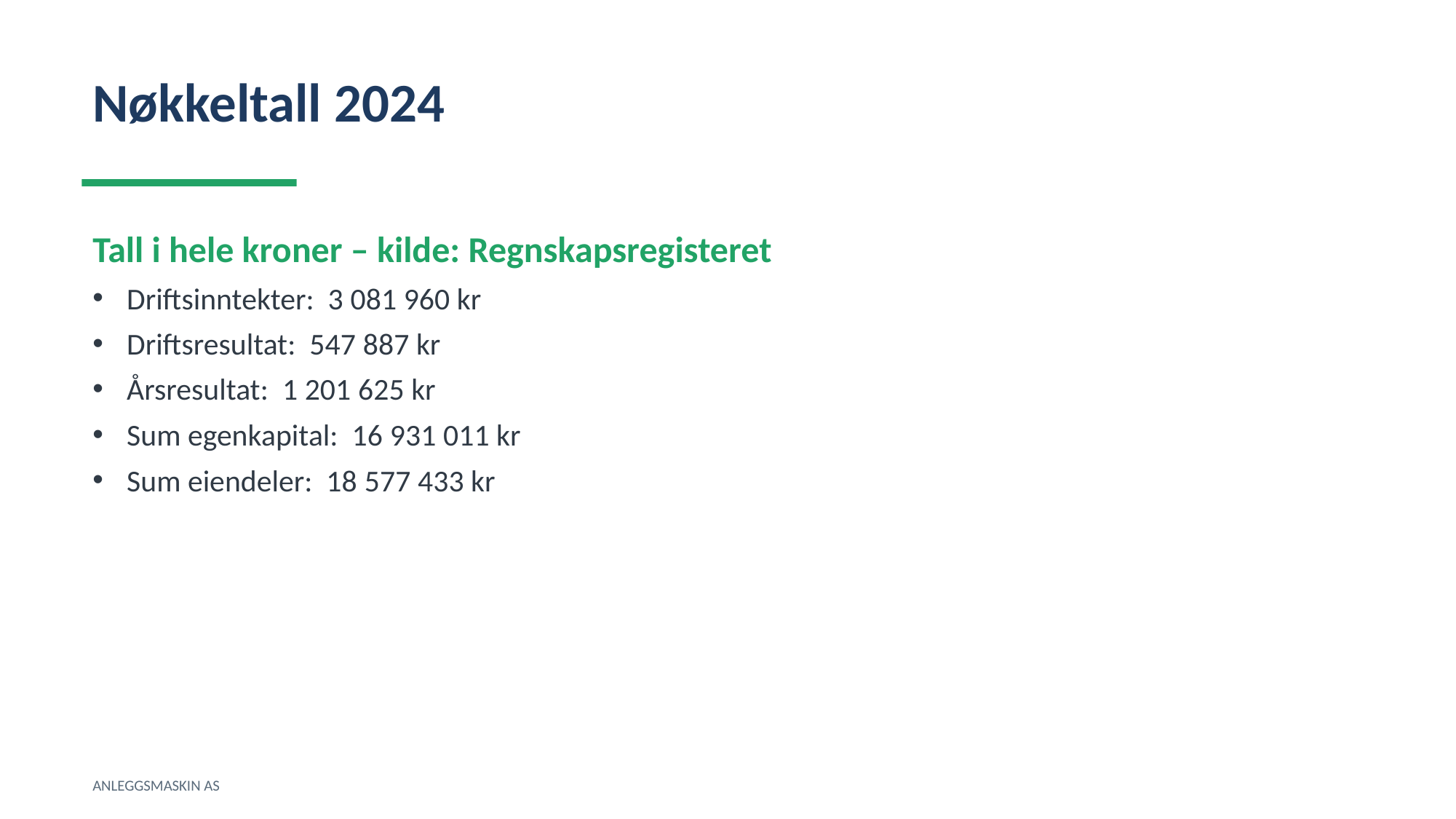

Nøkkeltall 2024

Tall i hele kroner – kilde: Regnskapsregisteret
Driftsinntekter:  3 081 960 kr
Driftsresultat:  547 887 kr
Årsresultat:  1 201 625 kr
Sum egenkapital:  16 931 011 kr
Sum eiendeler:  18 577 433 kr
ANLEGGSMASKIN AS